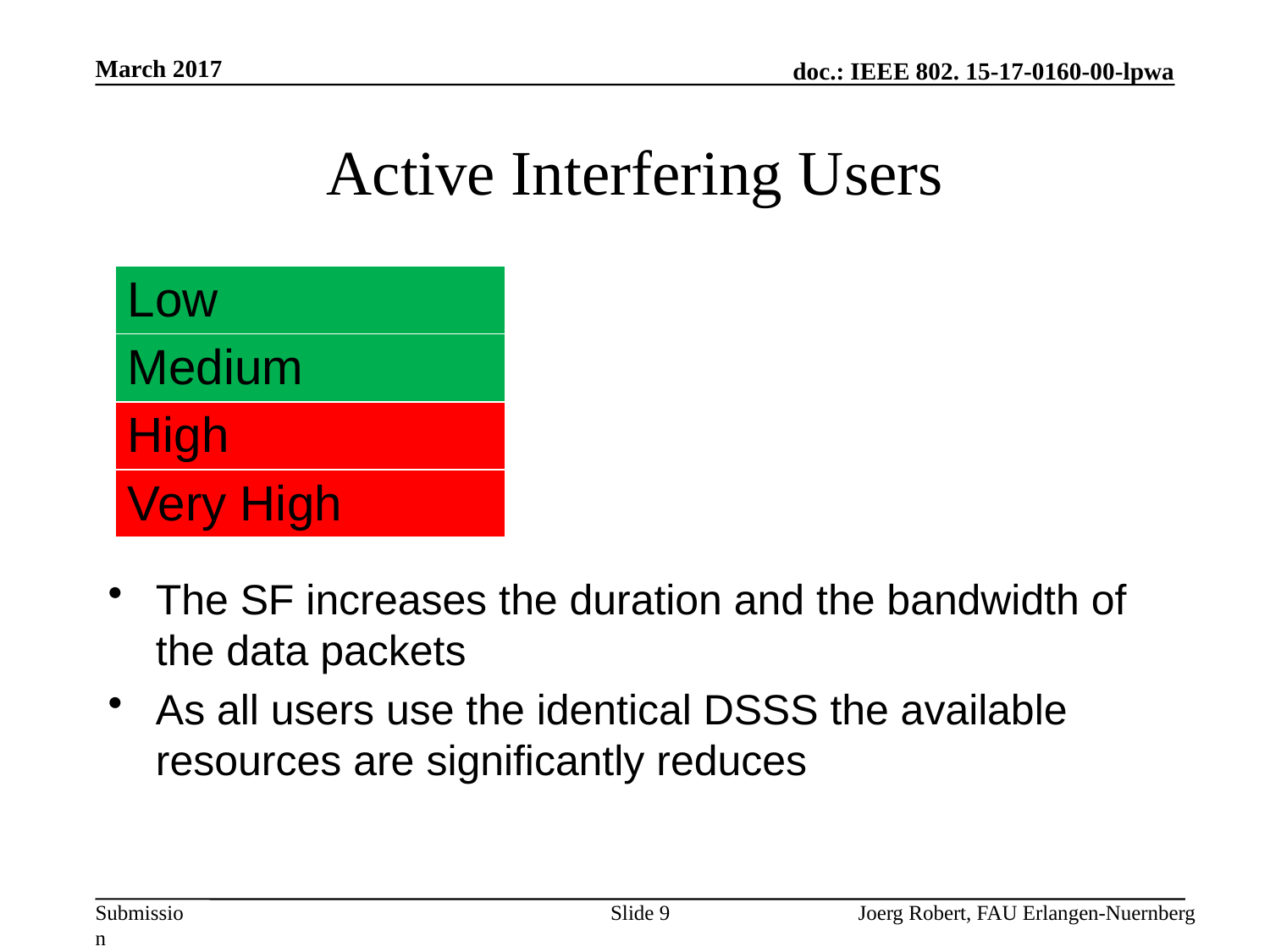

March 2017
# Active Interfering Users
| Low |
| --- |
| Medium |
| High |
| Very High |
The SF increases the duration and the bandwidth of the data packets
As all users use the identical DSSS the available resources are significantly reduces
Slide 9
Joerg Robert, FAU Erlangen-Nuernberg